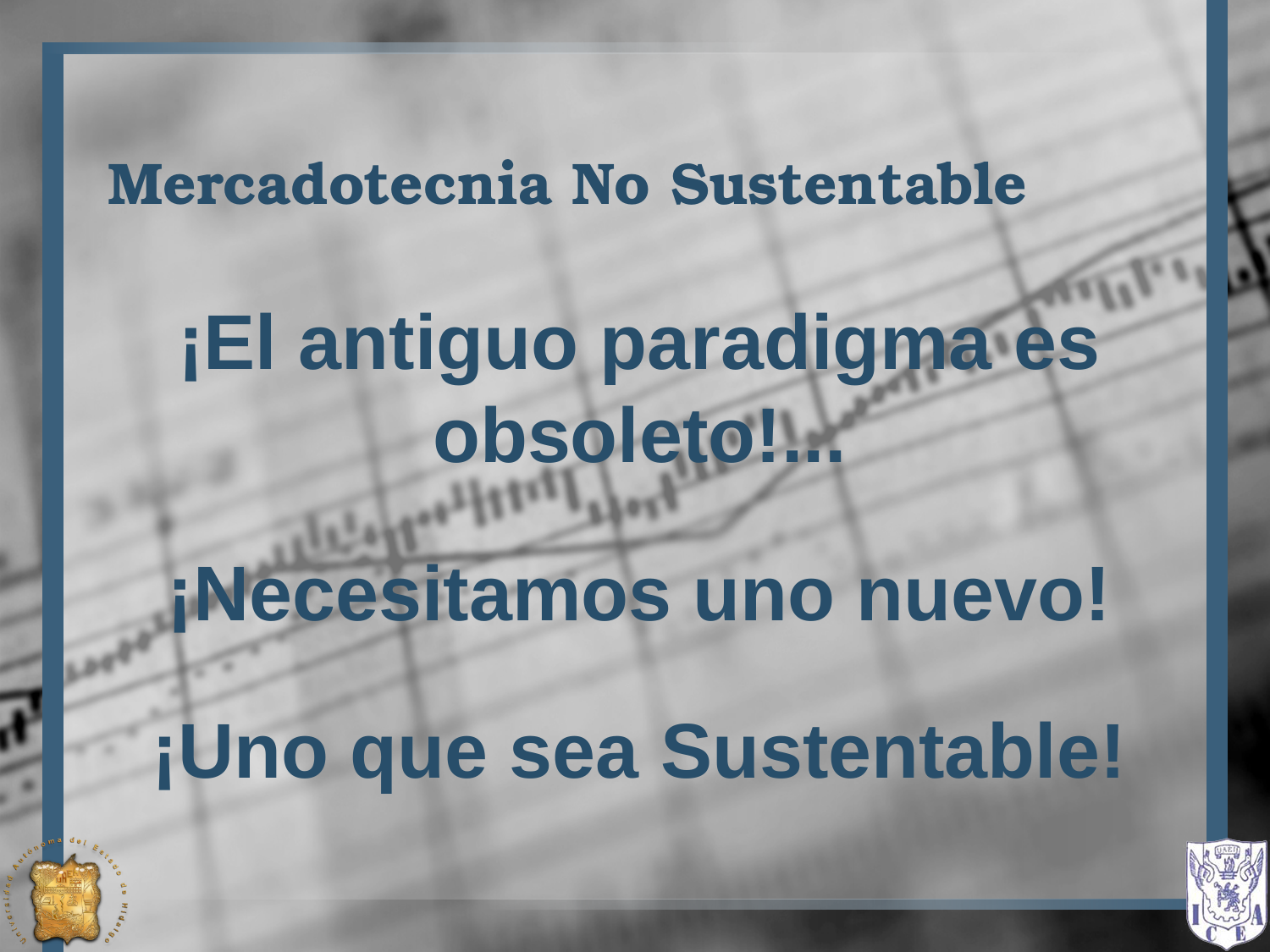

# Mercadotecnia No Sustentable
¡El antiguo paradigma es obsoleto!...

¡Necesitamos uno nuevo!

¡Uno que sea Sustentable!